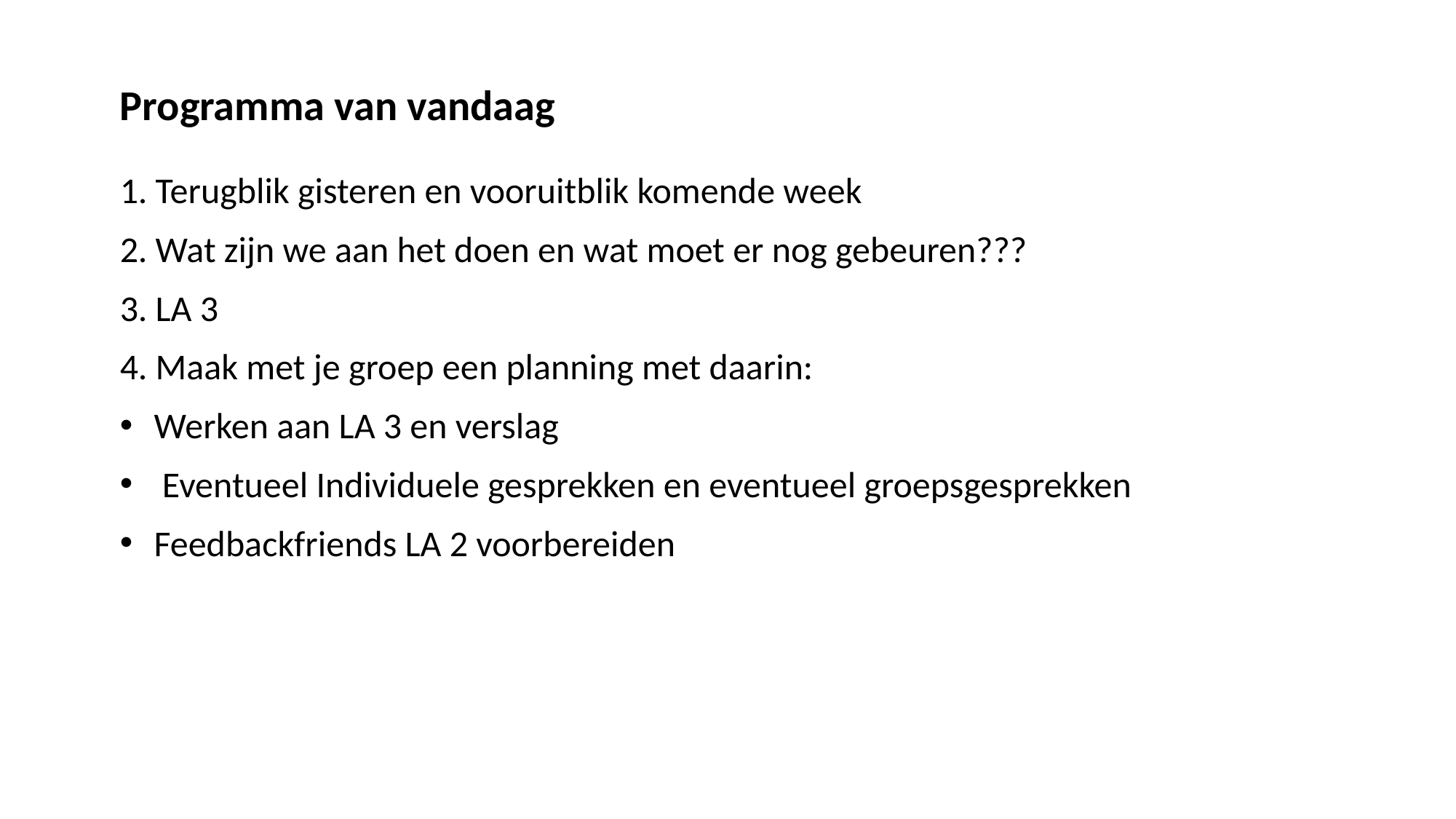

Programma van vandaag
1. Terugblik gisteren en vooruitblik komende week
2. Wat zijn we aan het doen en wat moet er nog gebeuren???
3. LA 3
4. Maak met je groep een planning met daarin:
Werken aan LA 3 en verslag
 Eventueel Individuele gesprekken en eventueel groepsgesprekken
Feedbackfriends LA 2 voorbereiden